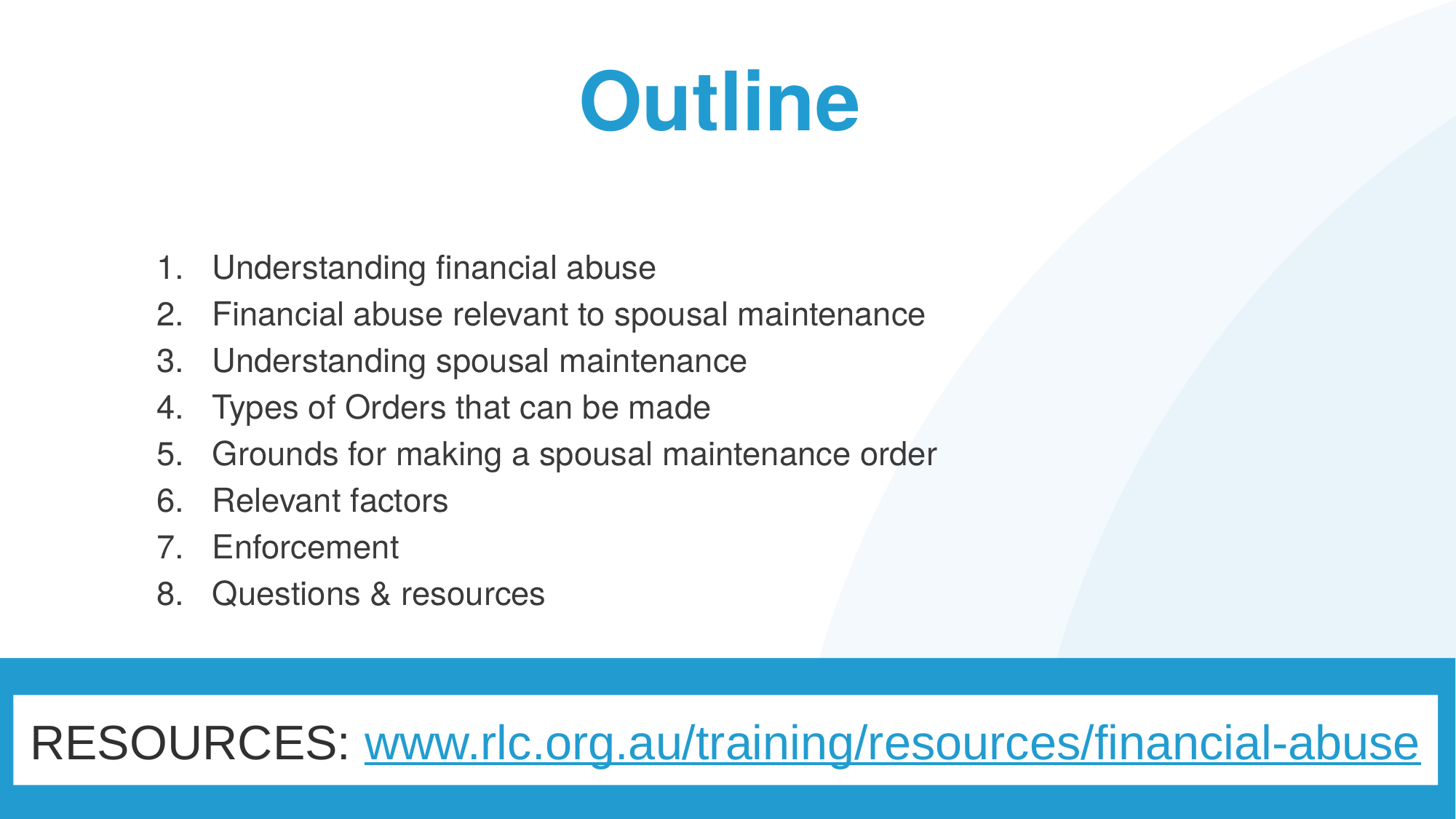

# Outline

Understanding financial abuse
Financial abuse relevant to spousal maintenance
Understanding spousal maintenance
Types of Orders that can be made
Grounds for making a spousal maintenance order
Relevant factors
Enforcement
Questions & resources

RESOURCES: www.rlc.org.au/training/resources/financial-abuse